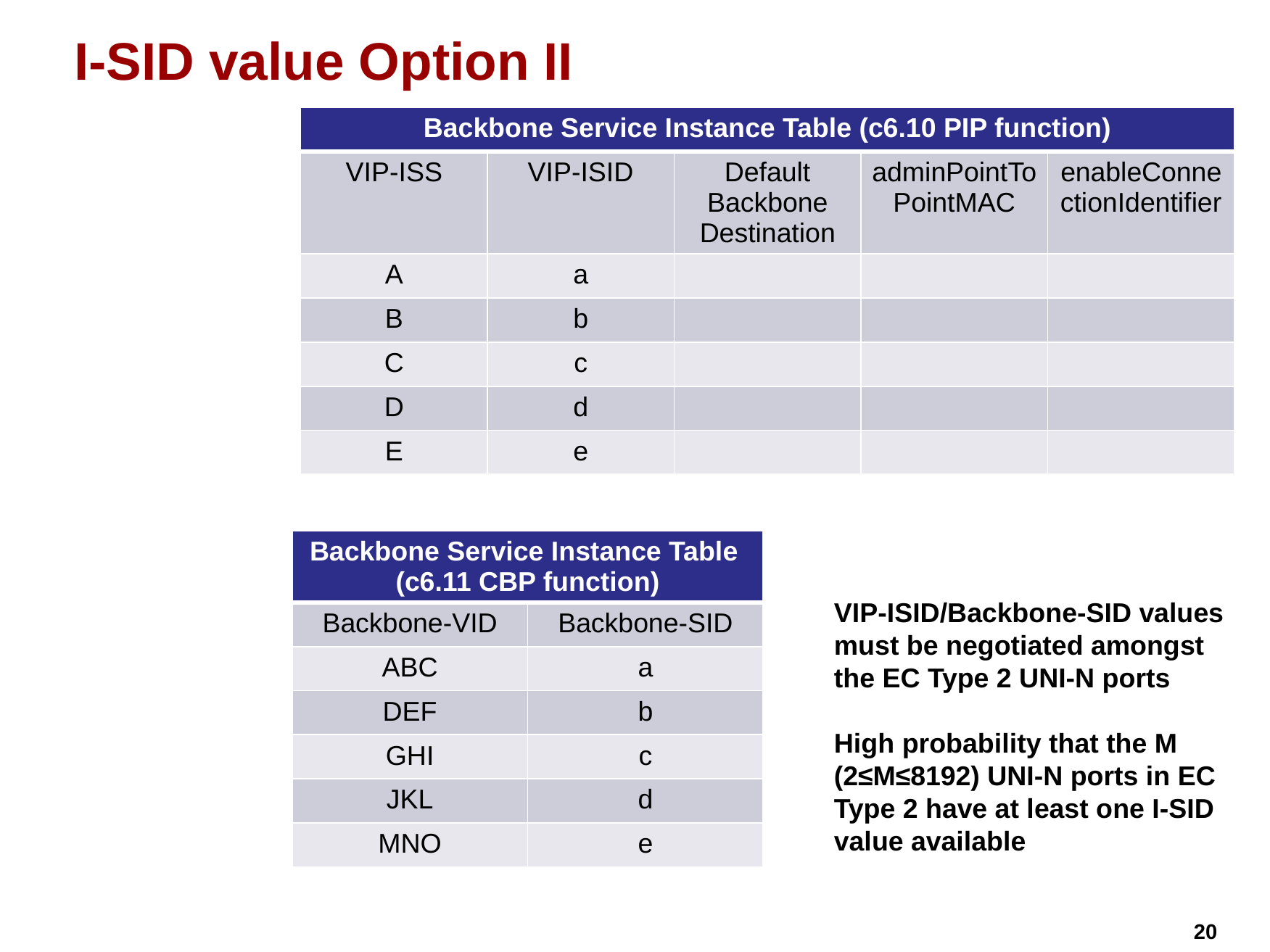

# I-SID value Option II
| Backbone Service Instance Table (c6.10 PIP function) |  |  |  |  |
| --- | --- | --- | --- | --- |
| VIP-ISS | VIP-ISID | Default Backbone Destination | adminPointToPointMAC | enableConnectionIdentifier |
| A | a |  |  |  |
| B | b |  |  |  |
| C | c |  |  |  |
| D | d |  |  |  |
| E | e |  |  |  |
| Backbone Service Instance Table (c6.11 CBP function) |  |
| --- | --- |
| Backbone-VID | Backbone-SID |
| ABC | a |
| DEF | b |
| GHI | c |
| JKL | d |
| MNO | e |
VIP-ISID/Backbone-SID values must be negotiated amongst the EC Type 2 UNI-N ports

High probability that the M (2≤M≤8192) UNI-N ports in EC Type 2 have at least one I-SID value available